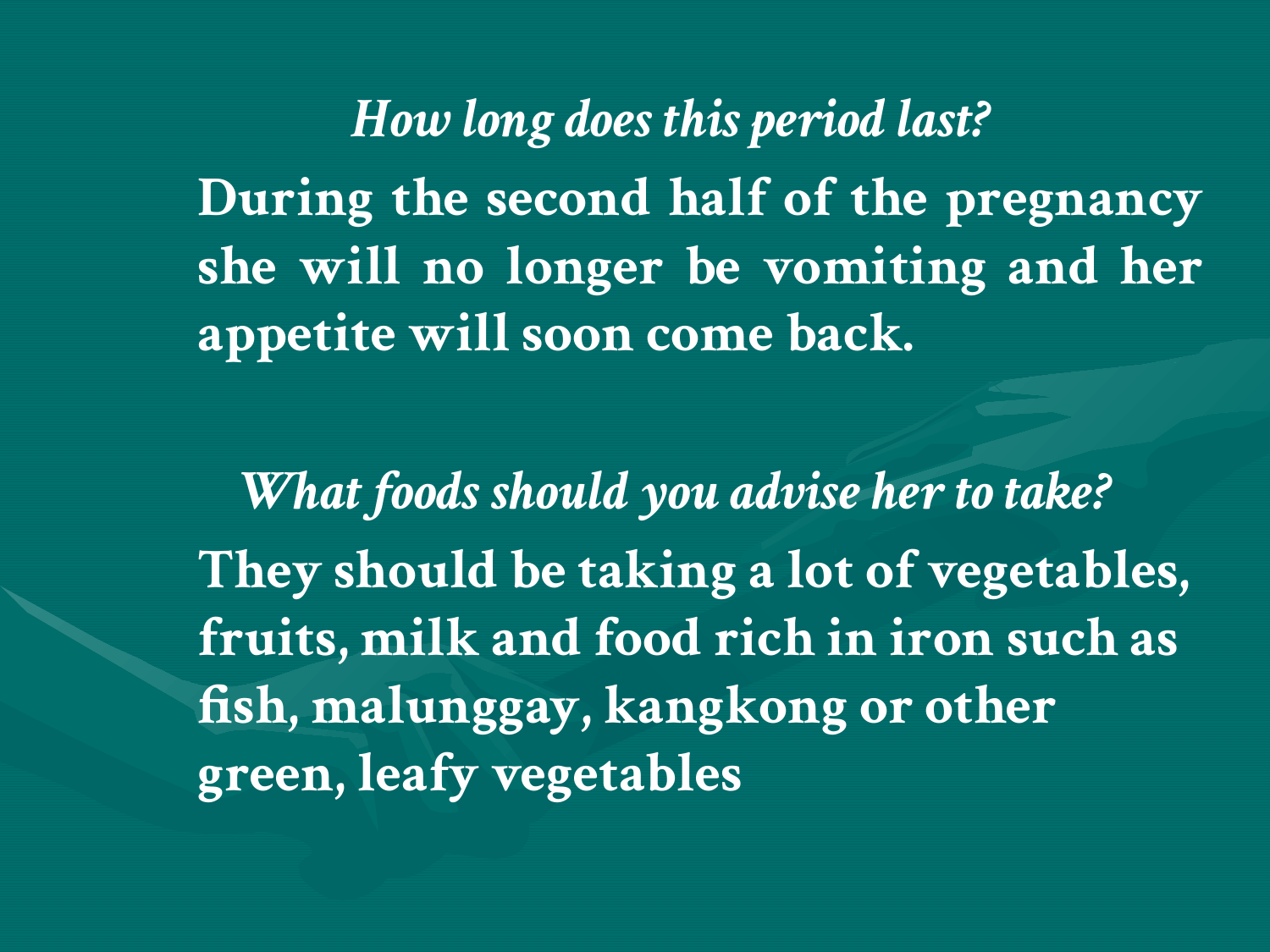

How long does this period last?
	During the second half of the pregnancy she will no longer be vomiting and her appetite will soon come back.

What foods should you advise her to take?
	They should be taking a lot of vegetables, fruits, milk and food rich in iron such as fish, malunggay, kangkong or other green, leafy vegetables